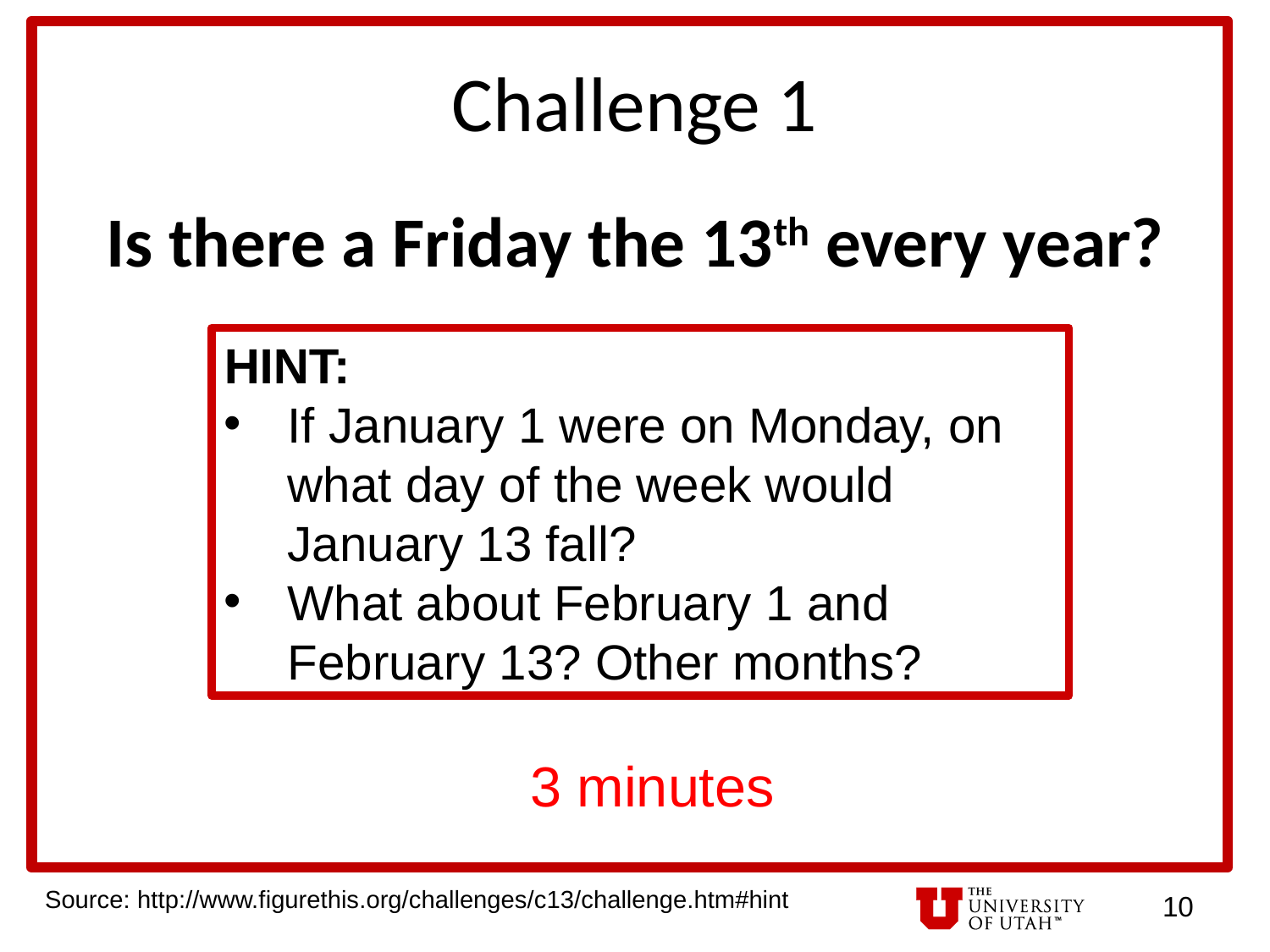

# Challenge 1
Is there a Friday the 13th every year?
HINT:
If January 1 were on Monday, on what day of the week would January 13 fall?
What about February 1 and February 13? Other months?
3 minutes
Source: http://www.figurethis.org/challenges/c13/challenge.htm#hint

10